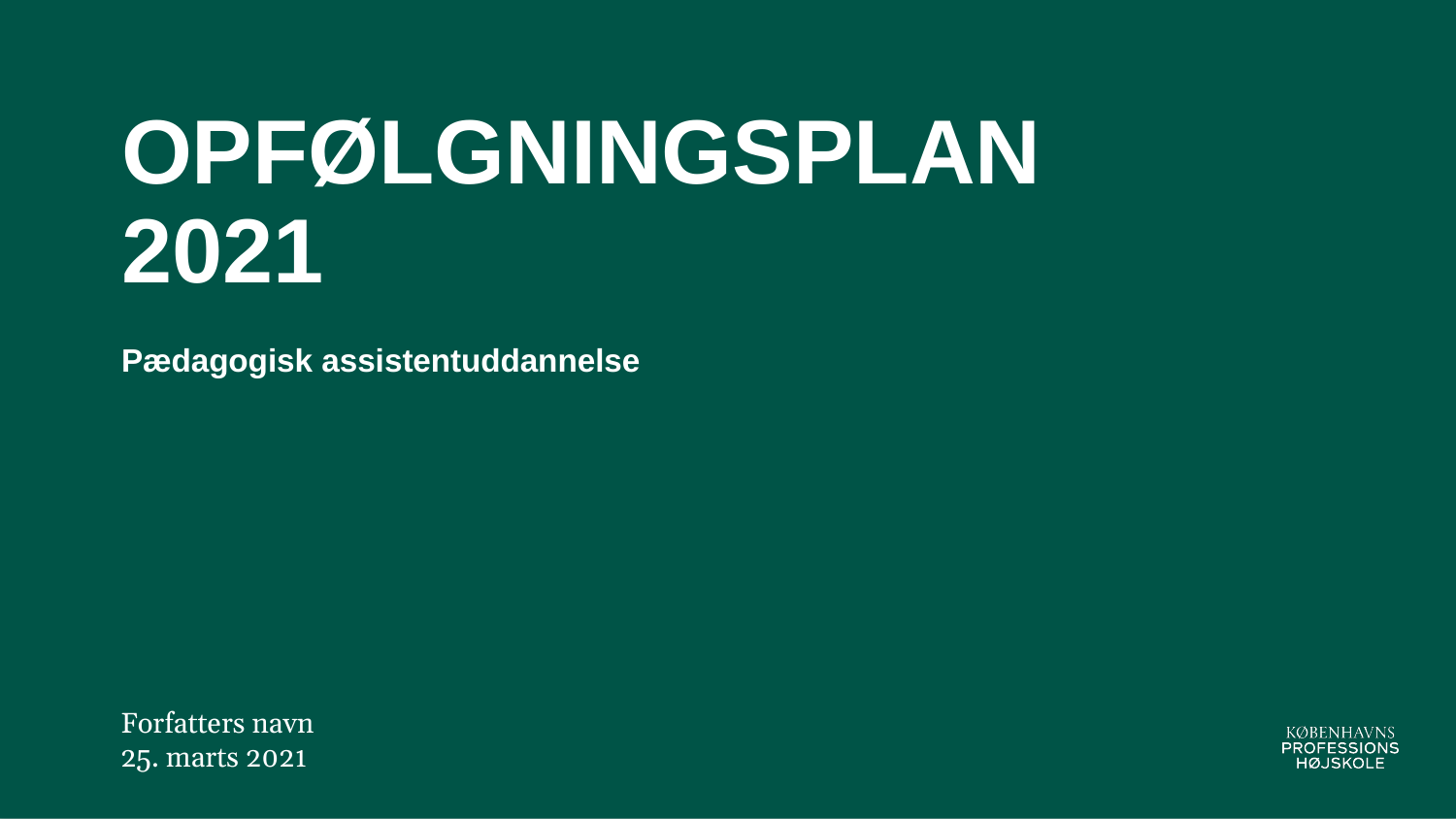

# Opfølgningsplan 2021
Pædagogisk assistentuddannelse
Forfatters navn
25. marts 2021